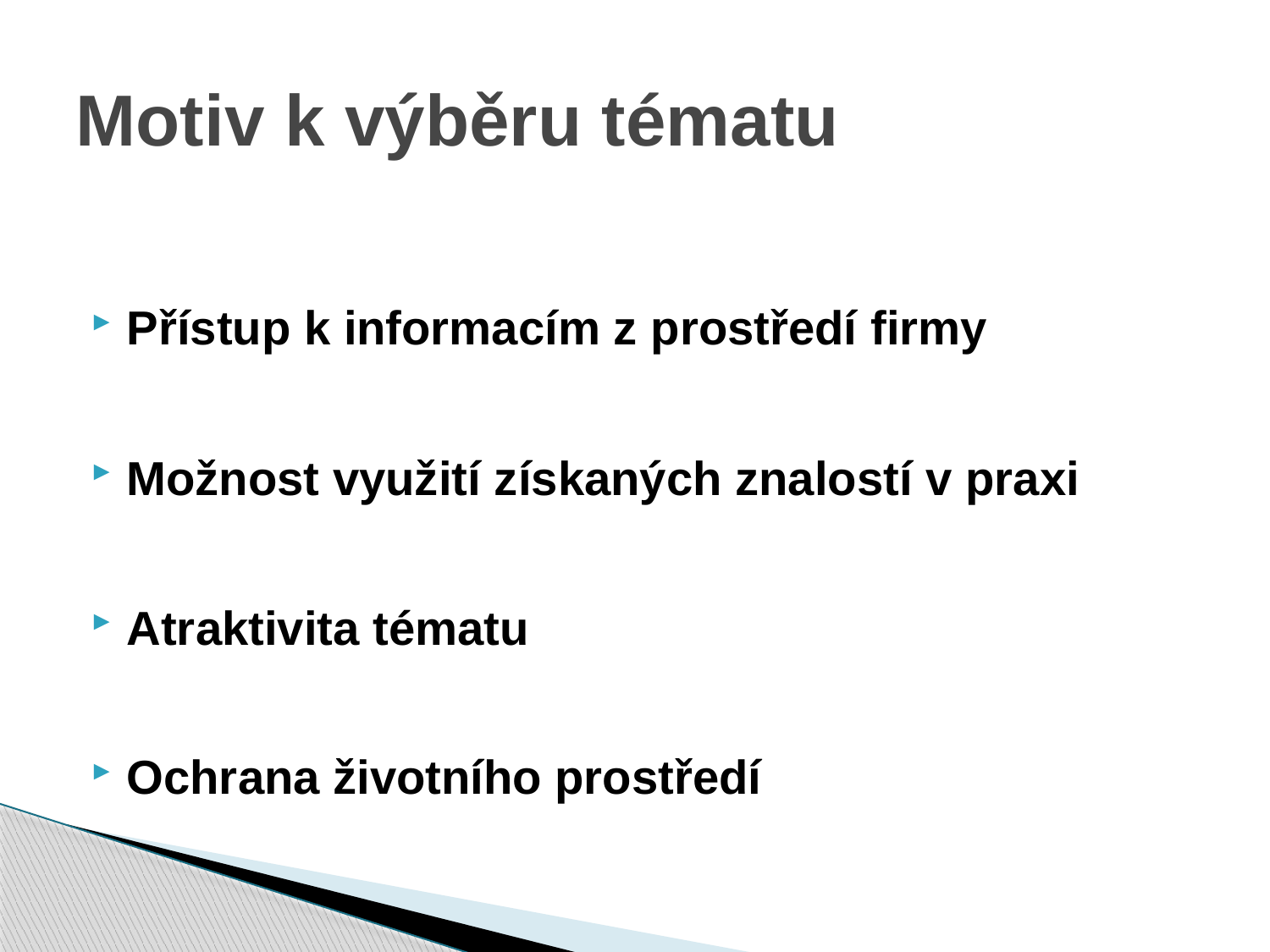

# Motiv k výběru tématu
Přístup k informacím z prostředí firmy
Možnost využití získaných znalostí v praxi
Atraktivita tématu
Ochrana životního prostředí